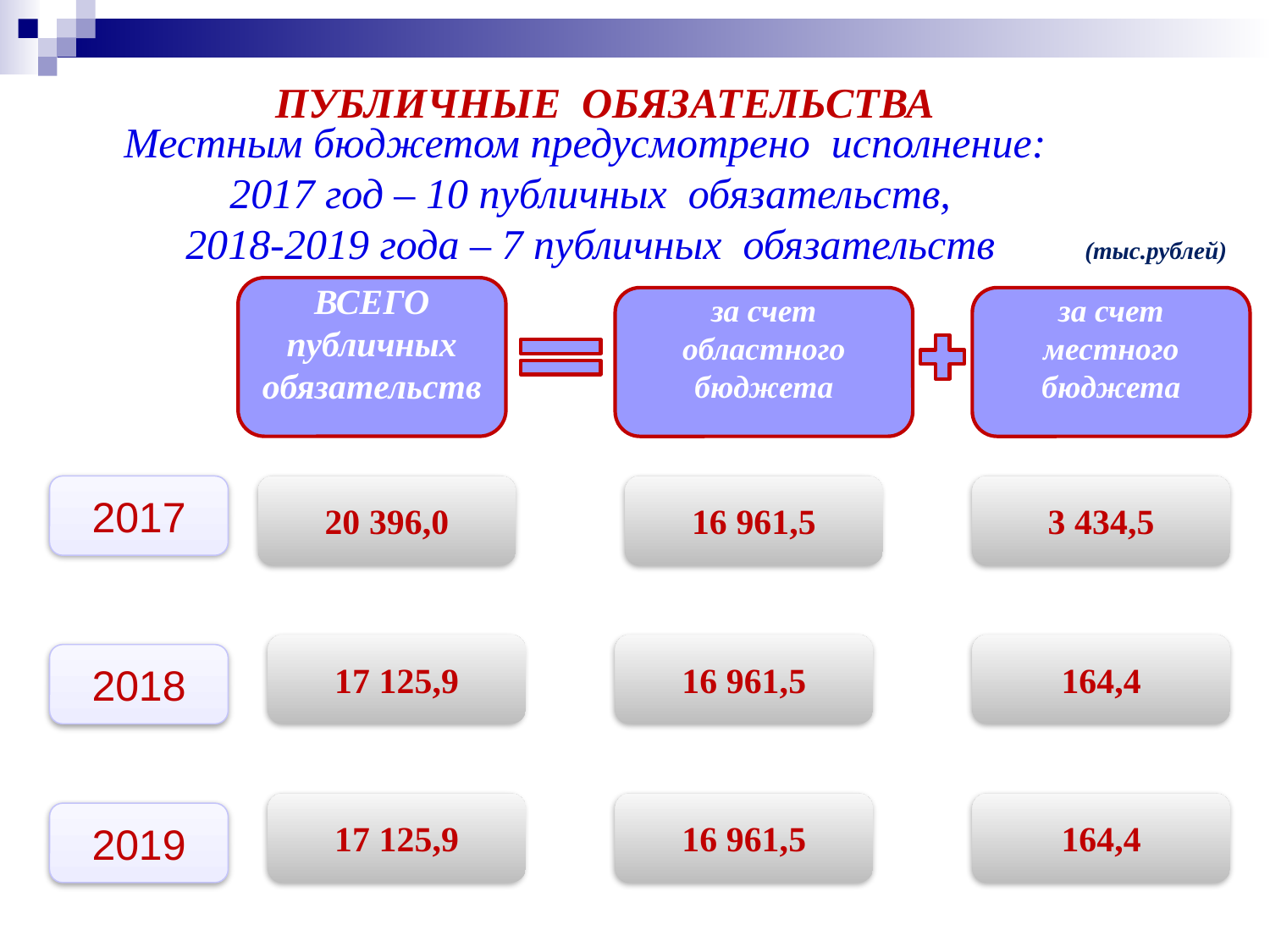

ПУБЛИЧНЫЕ  ОБЯЗАТЕЛЬСТВА
Местным бюджетом предусмотрено  исполнение:
 2017 год – 10 публичных  обязательств,
2018-2019 года – 7 публичных  обязательств
(тыс.рублей)
ВСЕГО
публичных
обязательств

за счет областного бюджета

за счет местного
бюджета

2017
20 396,0
16 961,5
3 434,5
17 125,9
16 961,5
164,4
2018
17 125,9
16 961,5
164,4
2019